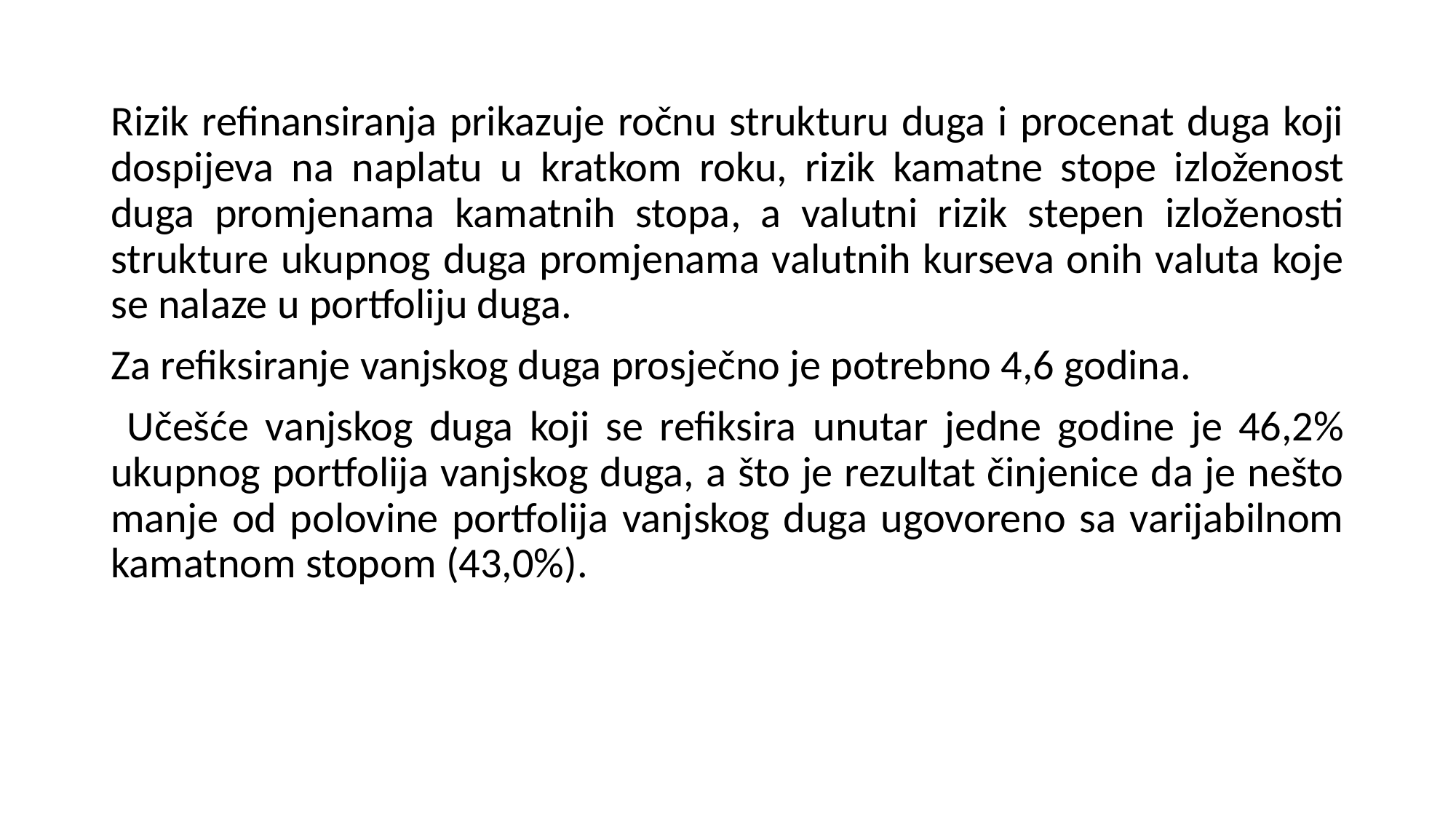

Rizik refinansiranja prikazuje ročnu strukturu duga i procenat duga koji dospijeva na naplatu u kratkom roku, rizik kamatne stope izloženost duga promjenama kamatnih stopa, a valutni rizik stepen izloženosti strukture ukupnog duga promjenama valutnih kurseva onih valuta koje se nalaze u portfoliju duga.
Za refiksiranje vanjskog duga prosječno je potrebno 4,6 godina.
 Učešće vanjskog duga koji se refiksira unutar jedne godine je 46,2% ukupnog portfolija vanjskog duga, a što je rezultat činjenice da je nešto manje od polovine portfolija vanjskog duga ugovoreno sa varijabilnom kamatnom stopom (43,0%).